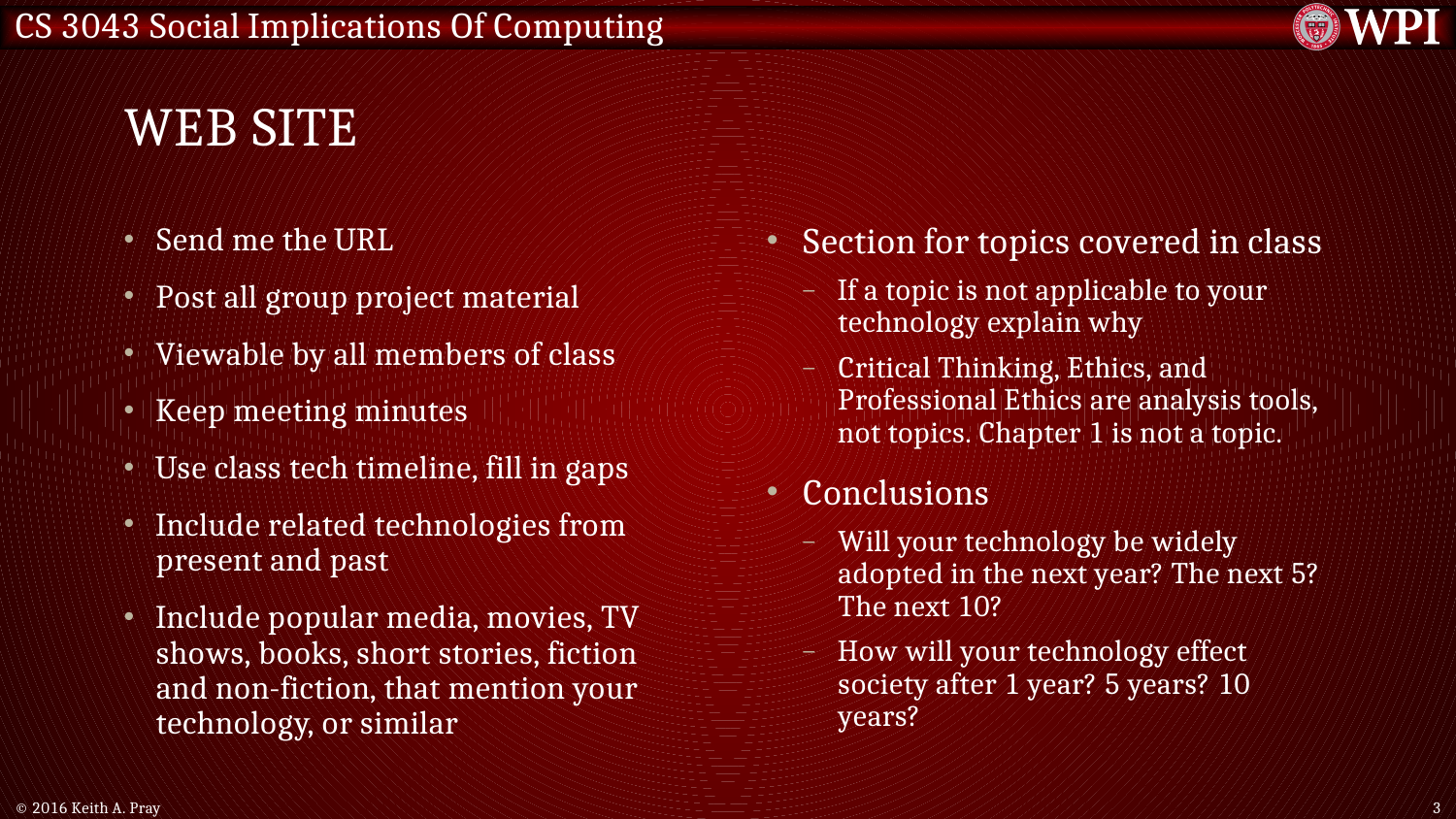

# Web Site
Send me the URL
Post all group project material
Viewable by all members of class
Keep meeting minutes
Use class tech timeline, fill in gaps
Include related technologies from present and past
Include popular media, movies, TV shows, books, short stories, fiction and non-fiction, that mention your technology, or similar
Section for topics covered in class
If a topic is not applicable to your technology explain why
Critical Thinking, Ethics, and Professional Ethics are analysis tools, not topics. Chapter 1 is not a topic.
Conclusions
Will your technology be widely adopted in the next year? The next 5? The next 10?
How will your technology effect society after 1 year? 5 years? 10 years?
© 2016 Keith A. Pray
3